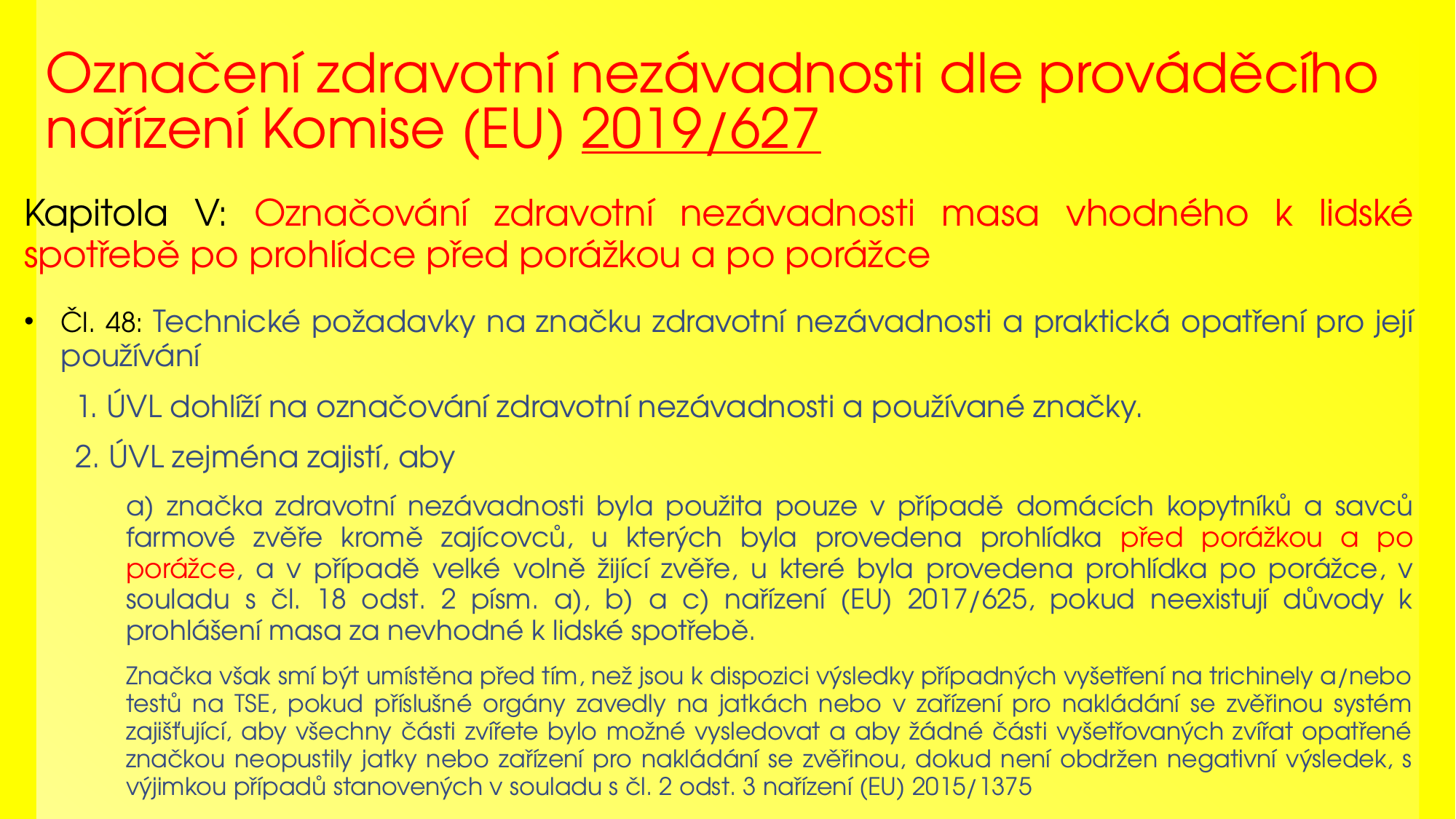

# Označení zdravotní nezávadnosti dle prováděcího nařízení Komise (EU) 2019/627
Kapitola V: Označování zdravotní nezávadnosti masa vhodného k lidské spotřebě po prohlídce před porážkou a po porážce
Čl. 48: Technické požadavky na značku zdravotní nezávadnosti a praktická opatření pro její používání
1. ÚVL dohlíží na označování zdravotní nezávadnosti a používané značky.
2. ÚVL zejména zajistí, aby
a) značka zdravotní nezávadnosti byla použita pouze v případě domácích kopytníků a savců farmové zvěře kromě zajícovců, u kterých byla provedena prohlídka před porážkou a po porážce, a v případě velké volně žijící zvěře, u které byla provedena prohlídka po porážce, v souladu s čl. 18 odst. 2 písm. a), b) a c) nařízení (EU) 2017/625, pokud neexistují důvody k prohlášení masa za nevhodné k lidské spotřebě.
Značka však smí být umístěna před tím, než jsou k dispozici výsledky případných vyšetření na trichinely a/nebo testů na TSE, pokud příslušné orgány zavedly na jatkách nebo v zařízení pro nakládání se zvěřinou systém zajišťující, aby všechny části zvířete bylo možné vysledovat a aby žádné části vyšetřovaných zvířat opatřené značkou neopustily jatky nebo zařízení pro nakládání se zvěřinou, dokud není obdržen negativní výsledek, s výjimkou případů stanovených v souladu s čl. 2 odst. 3 nařízení (EU) 2015/1375